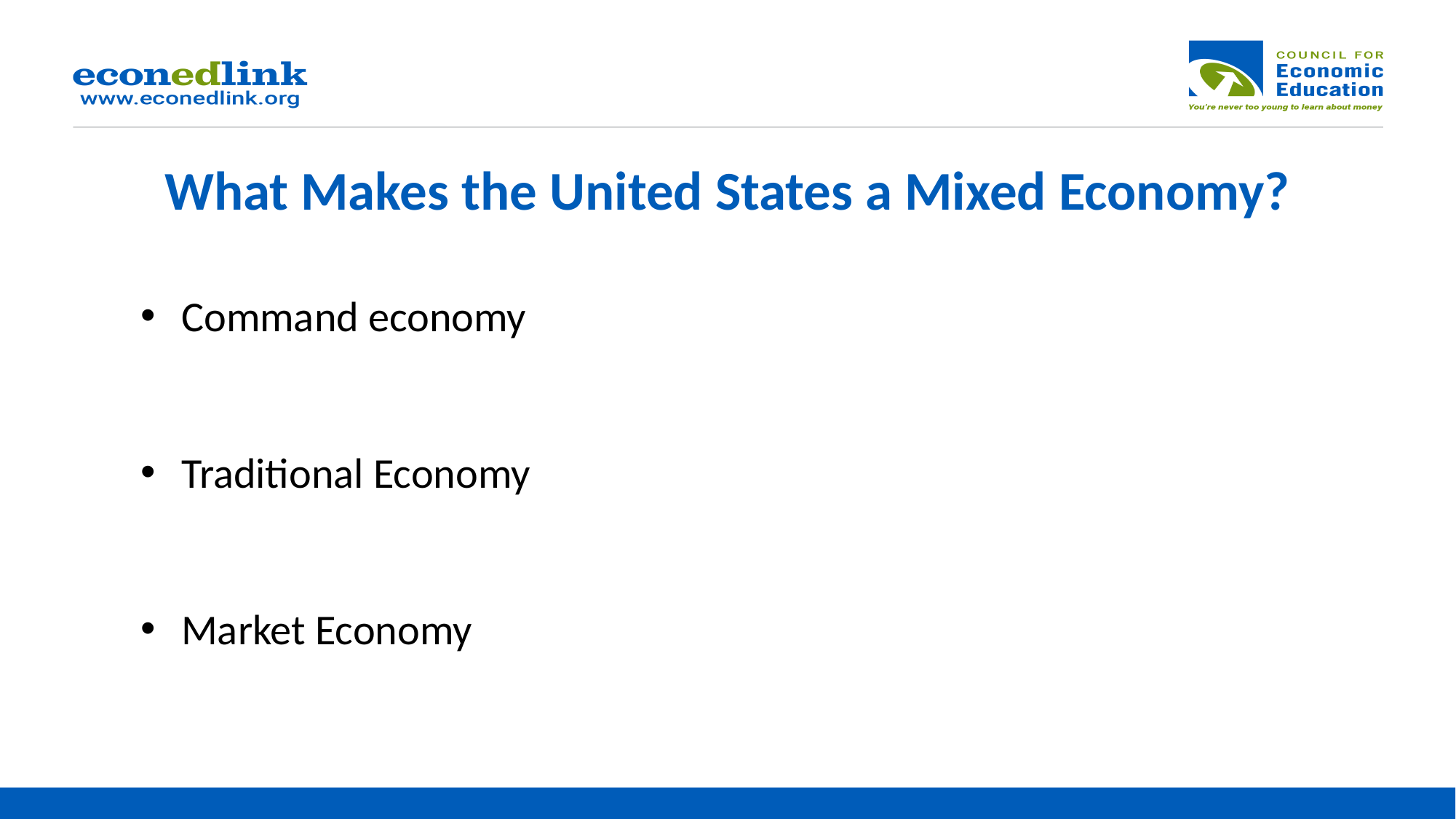

# What Makes the United States a Mixed Economy?
Command economy

Traditional Economy

Market Economy